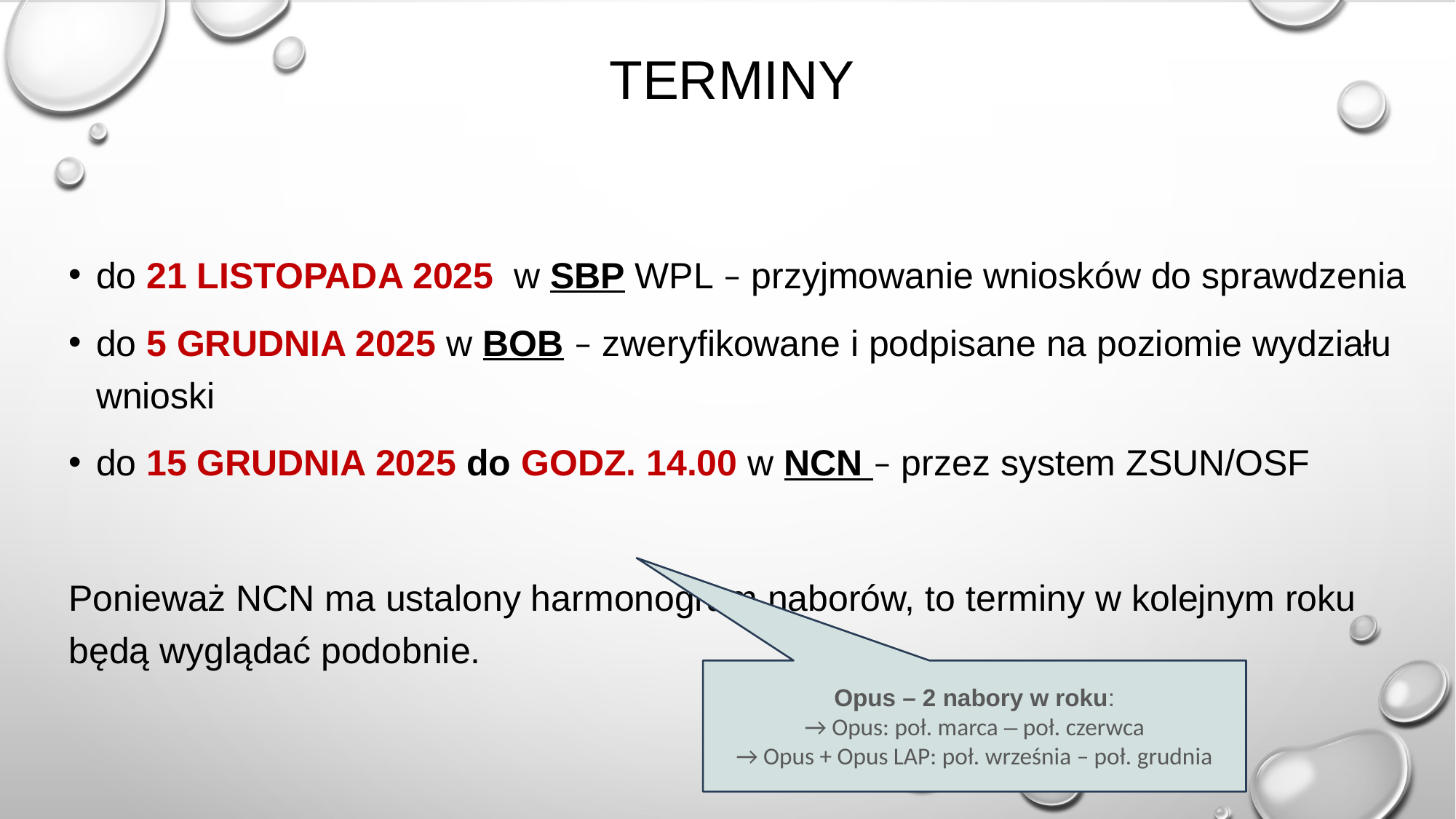

# terminy
do 21 listopada 2025  w sBP wpl ‒ przyjmowanie wniosków do sprawdzenia
do 5 grudnia 2025 w BOB ‒ zweryfikowane i podpisane na poziomie wydziału wnioski
do 15 grudnia 2025 do godz. 14.00 w NCN ‒ przez system ZSUN/OSF

Ponieważ NCN ma ustalony harmonogram naborów, to terminy w kolejnym roku będą wyglądać podobnie.

Opus – 2 nabory w roku:
→ Opus: poł. marca – poł. czerwca
→ Opus + Opus LAP: poł. września – poł. grudnia